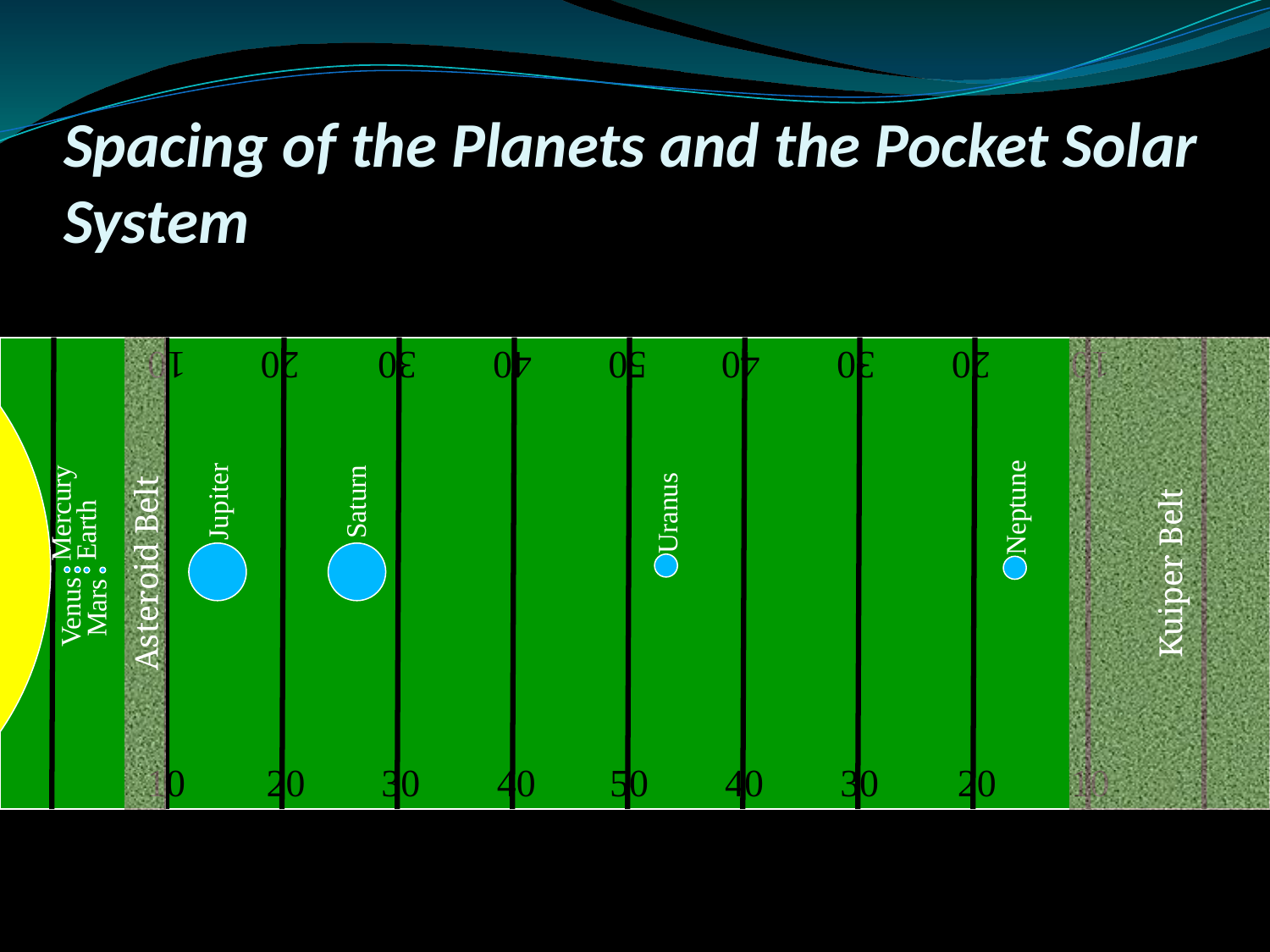

# Spacing of the Planets and the Pocket Solar System

10
20
30
40
50
40
30
20
10
10
20
30
40
50
40
30
20
10
Neptune

Jupiter

Mercury

Saturn

Uranus

Kuiper Belt
Earth

Asteroid Belt

Venus

Mars